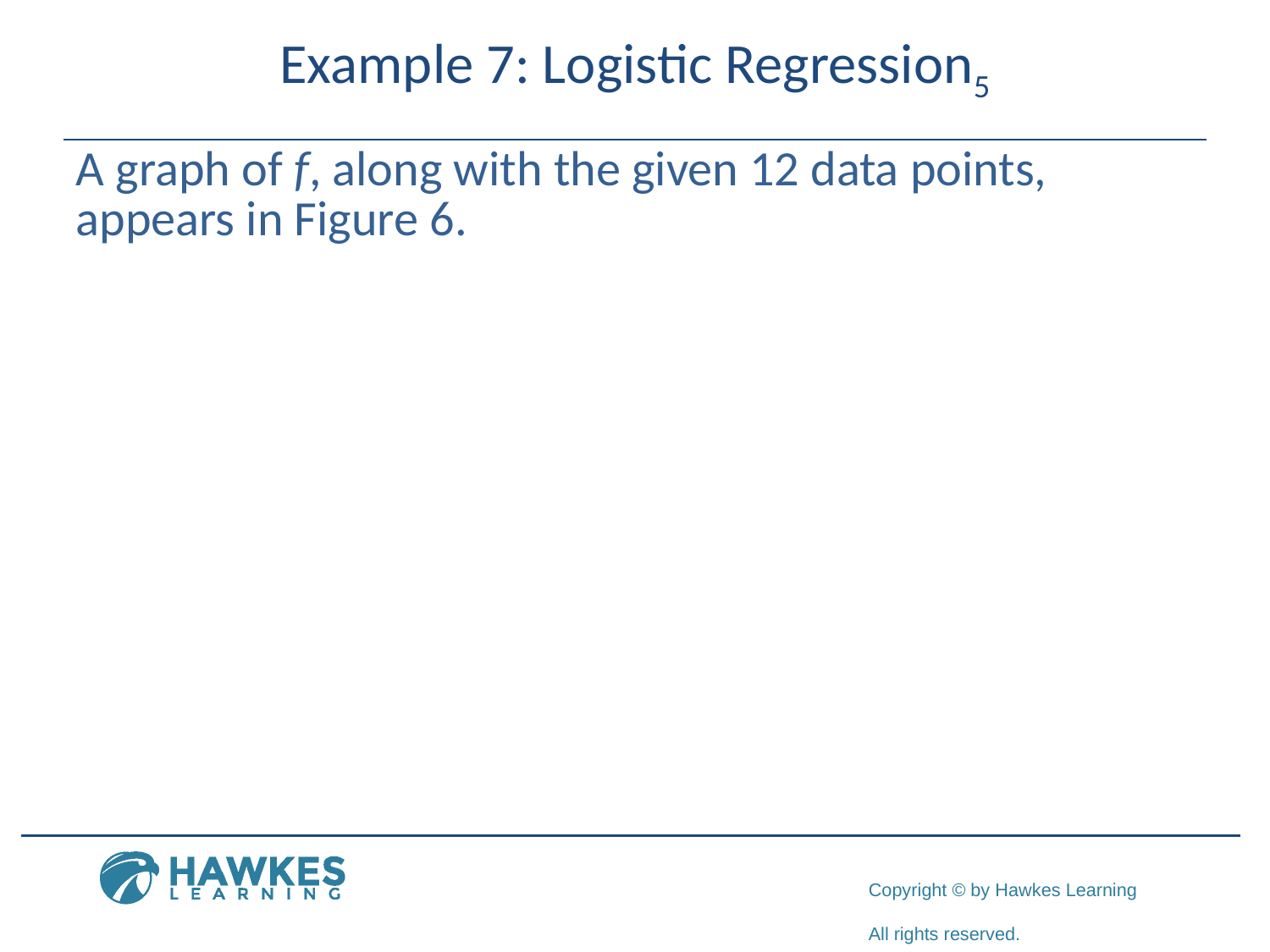

# Example 7: Logistic Regression5
A graph of f, along with the given 12 data points, appears in Figure 6.